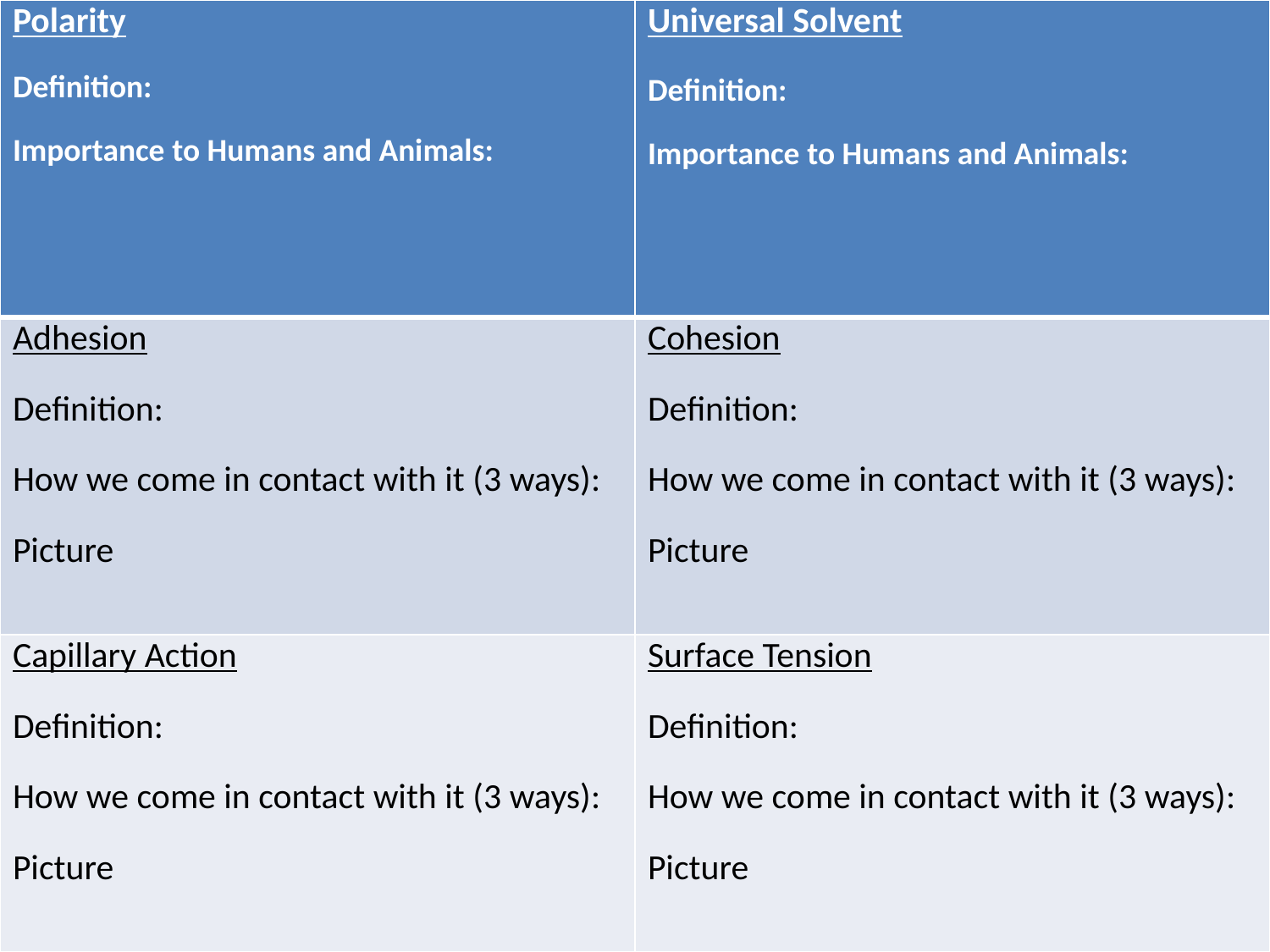

| Polarity Definition: Importance to Humans and Animals: | Universal Solvent Definition: Importance to Humans and Animals: |
| --- | --- |
| Adhesion Definition: How we come in contact with it (3 ways): Picture | Cohesion Definition: How we come in contact with it (3 ways): Picture |
| Capillary Action Definition: How we come in contact with it (3 ways): Picture | Surface Tension Definition: How we come in contact with it (3 ways): Picture |
#